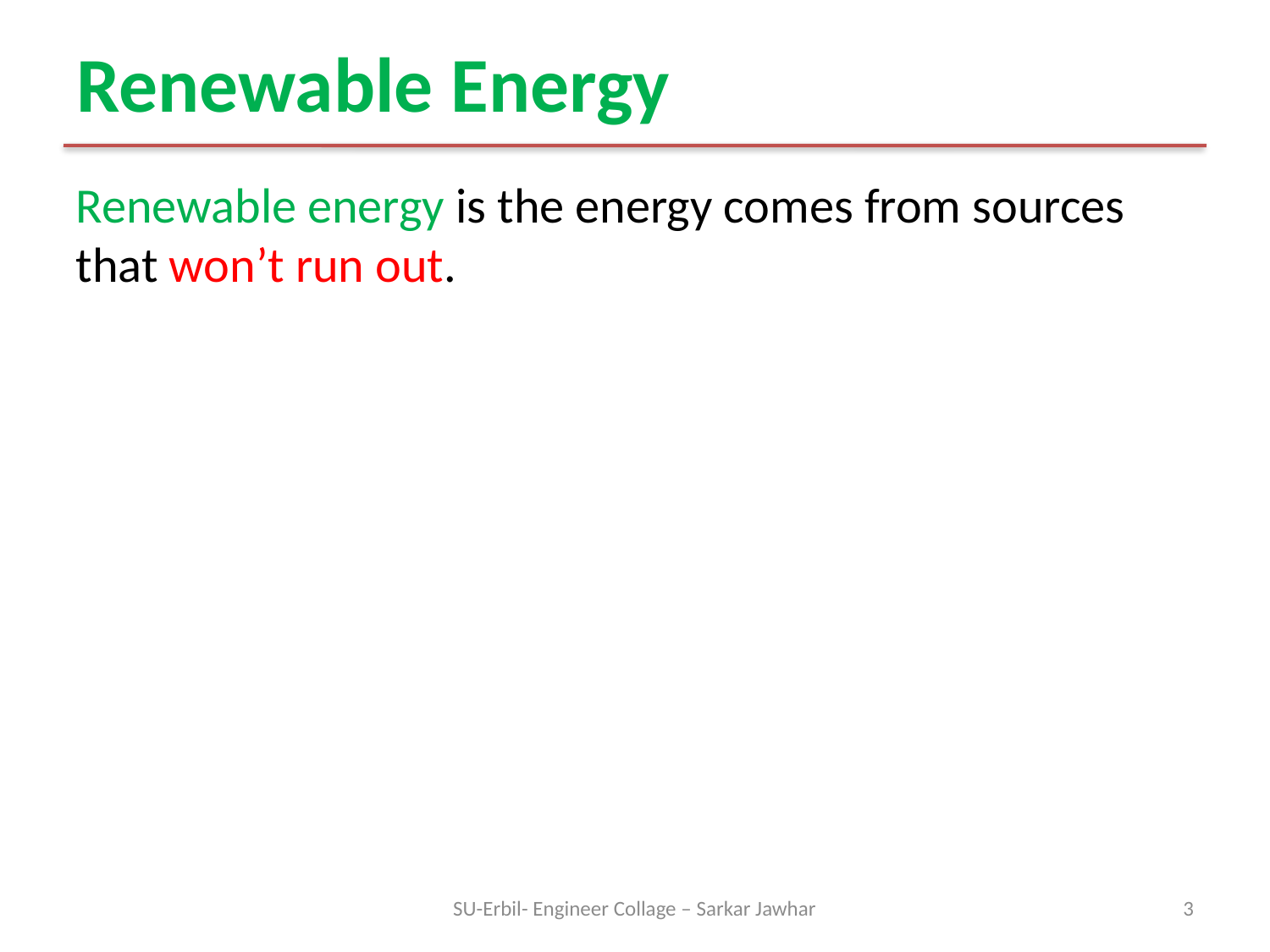

# Renewable Energy
Renewable energy is the energy comes from sources that won’t run out.
SU-Erbil- Engineer Collage – Sarkar Jawhar
3